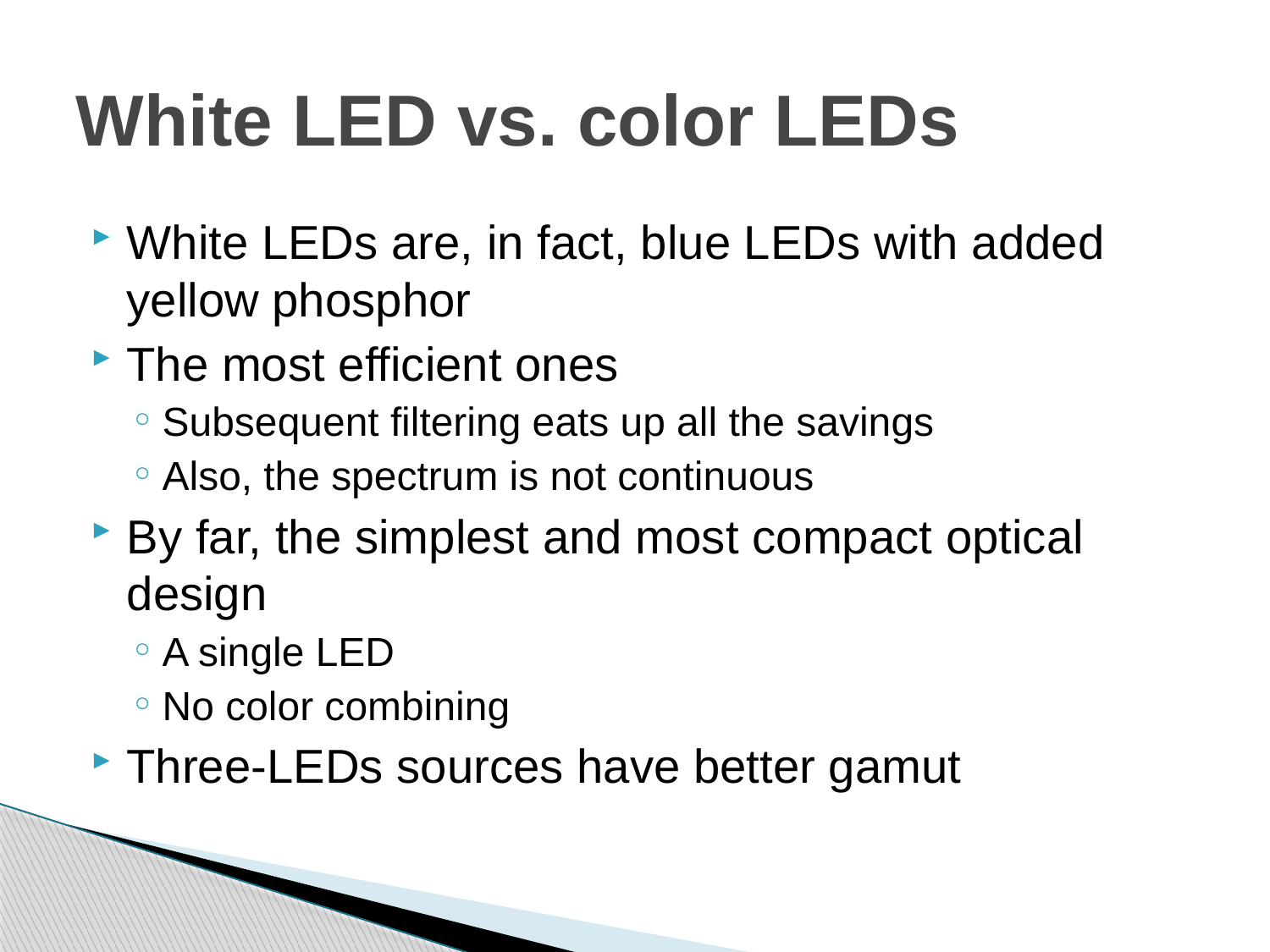

# White LED vs. color LEDs
White LEDs are, in fact, blue LEDs with added yellow phosphor
The most efficient ones
Subsequent filtering eats up all the savings
Also, the spectrum is not continuous
By far, the simplest and most compact optical design
A single LED
No color combining
Three-LEDs sources have better gamut